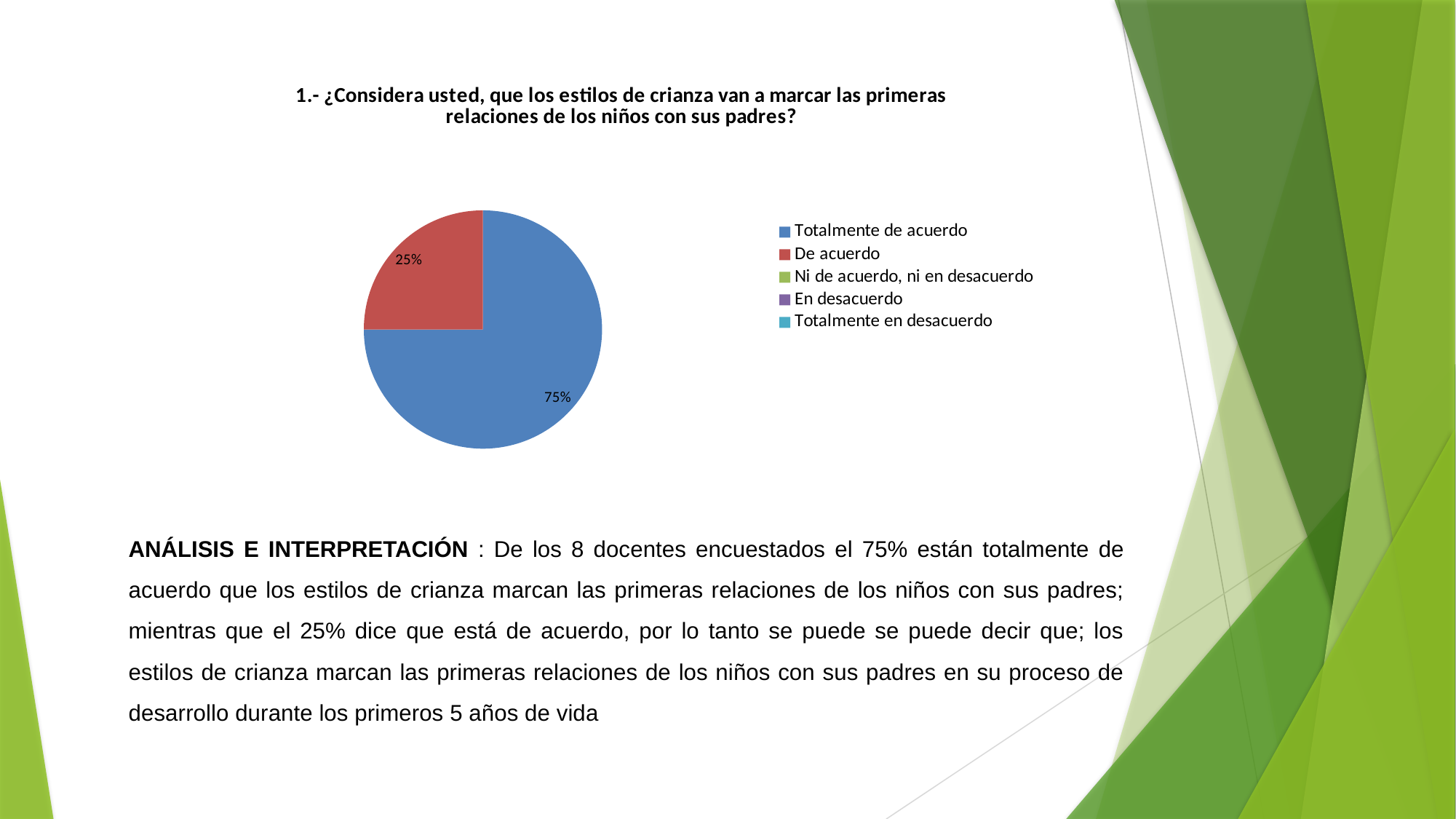

### Chart:

| Category | 1.- ¿Considera usted, que los estilos de crianza van a marcar las primeras relaciones de los niños con sus padres? |
|---|---|
| Totalmente de acuerdo  | 0.7500000000000029 |
| De acuerdo  | 0.25 |
| Ni de acuerdo, ni en desacuerdo  | 0.0 |
| En desacuerdo  | 0.0 |
| Totalmente en desacuerdo | 0.0 |
Análisis e interpretación : De los 8 docentes encuestados el 75% están totalmente de acuerdo que los estilos de crianza marcan las primeras relaciones de los niños con sus padres; mientras que el 25% dice que está de acuerdo, por lo tanto se puede se puede decir que; los estilos de crianza marcan las primeras relaciones de los niños con sus padres en su proceso de desarrollo durante los primeros 5 años de vida